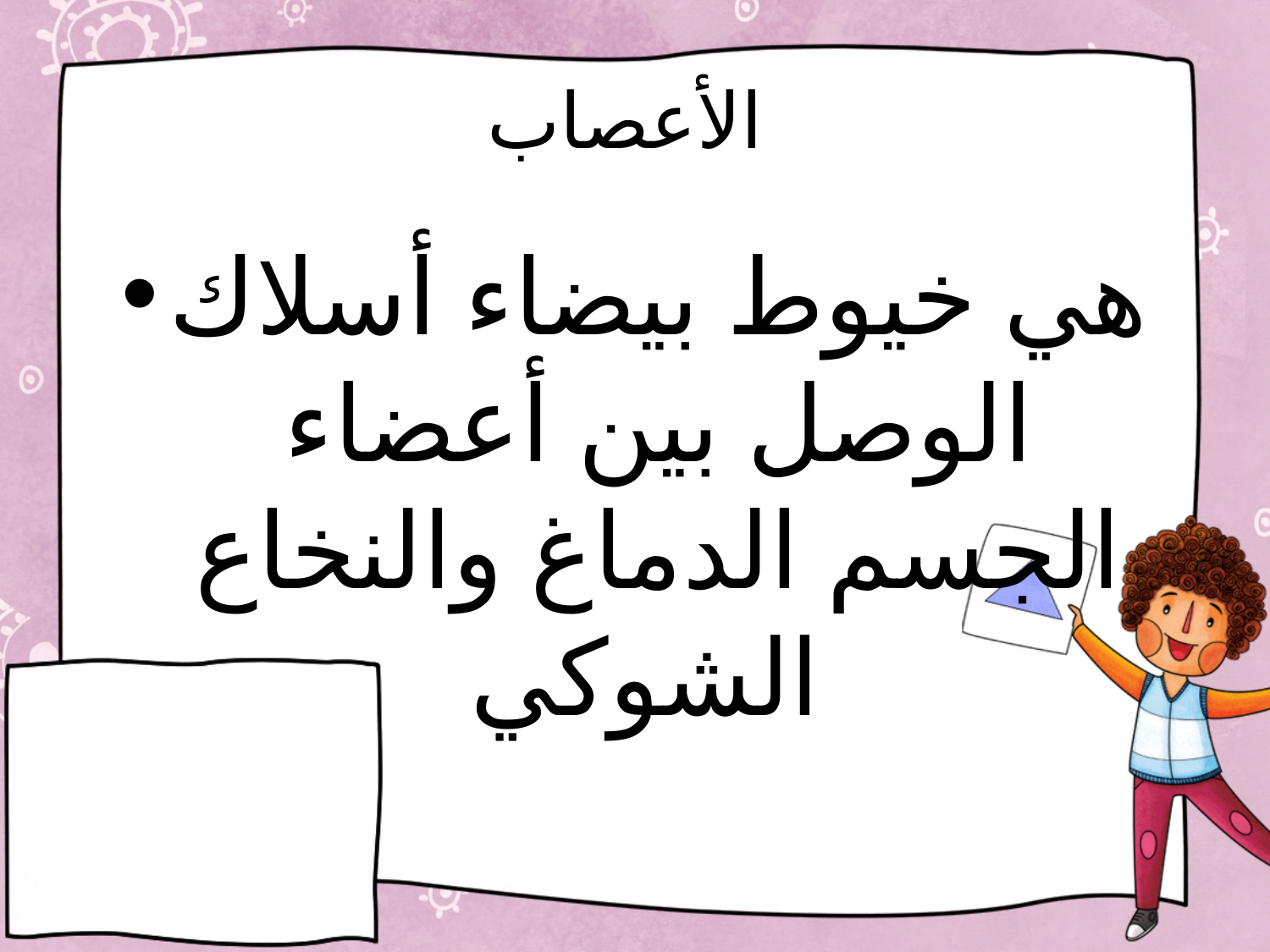

# الأعصاب
هي خيوط بيضاء أسلاك الوصل بين أعضاء الجسم الدماغ والنخاع الشوكي